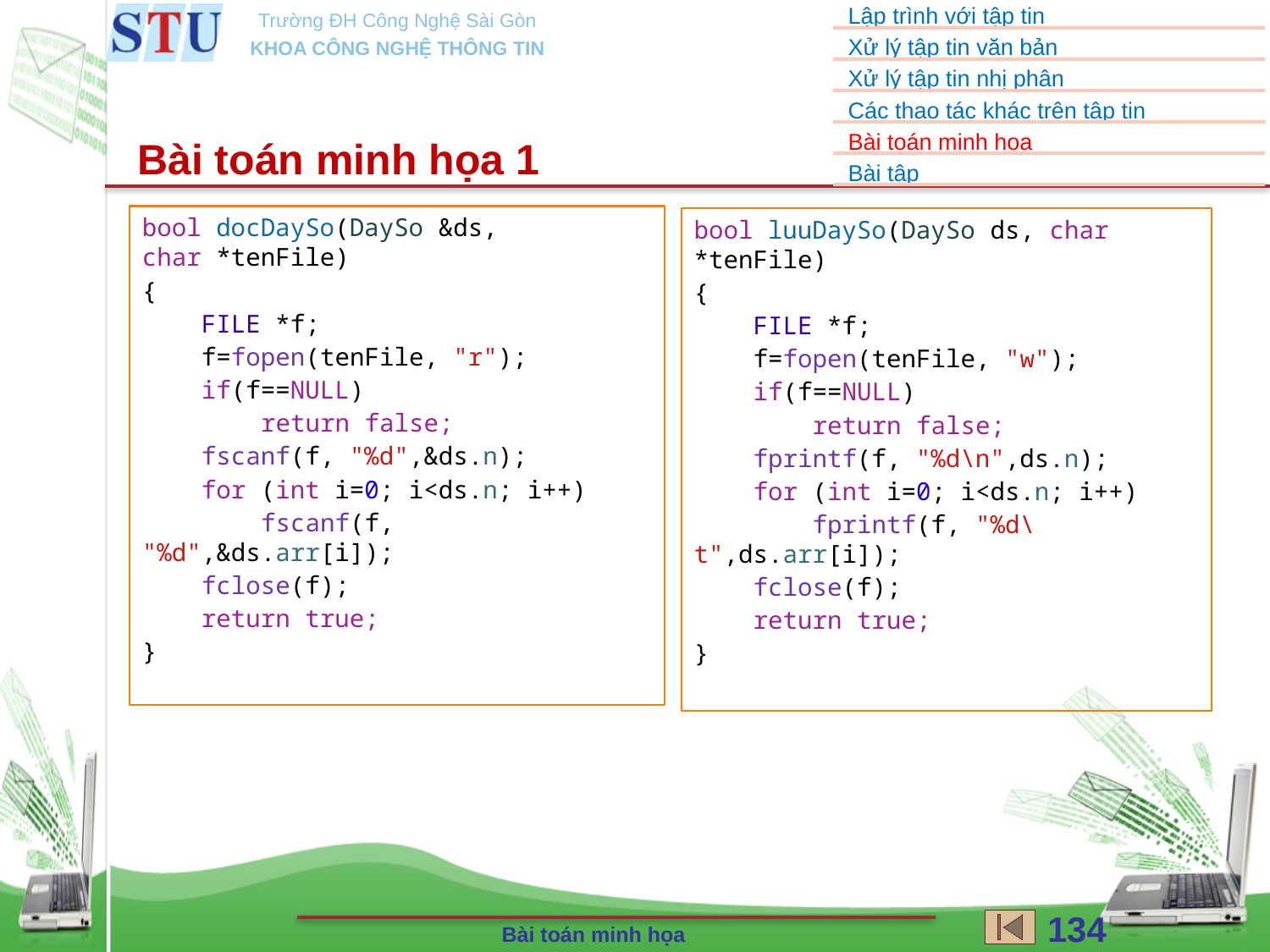

Lập trình với tập tin
Xử lý tập tin văn bản
Xử lý tập tin nhị phân
Các thao tác khác trên tập tin
Bài toán minh họa
Bài tập
Bài toán minh họa 1
bool docDaySo(DaySo &ds,
char *tenFile)
{
    FILE *f;
    f=fopen(tenFile, "r");
    if(f==NULL)
        return false;
    fscanf(f, "%d",&ds.n);
    for (int i=0; i<ds.n; i++)
        fscanf(f, "%d",&ds.arr[i]);
    fclose(f);
    return true;
}

bool luuDaySo(DaySo ds, char *tenFile)
{
    FILE *f;
    f=fopen(tenFile, "w");
    if(f==NULL)
        return false;
    fprintf(f, "%d\n",ds.n);
    for (int i=0; i<ds.n; i++)
        fprintf(f, "%d\t",ds.arr[i]);
    fclose(f);
    return true;
}

134
Bài toán minh họa